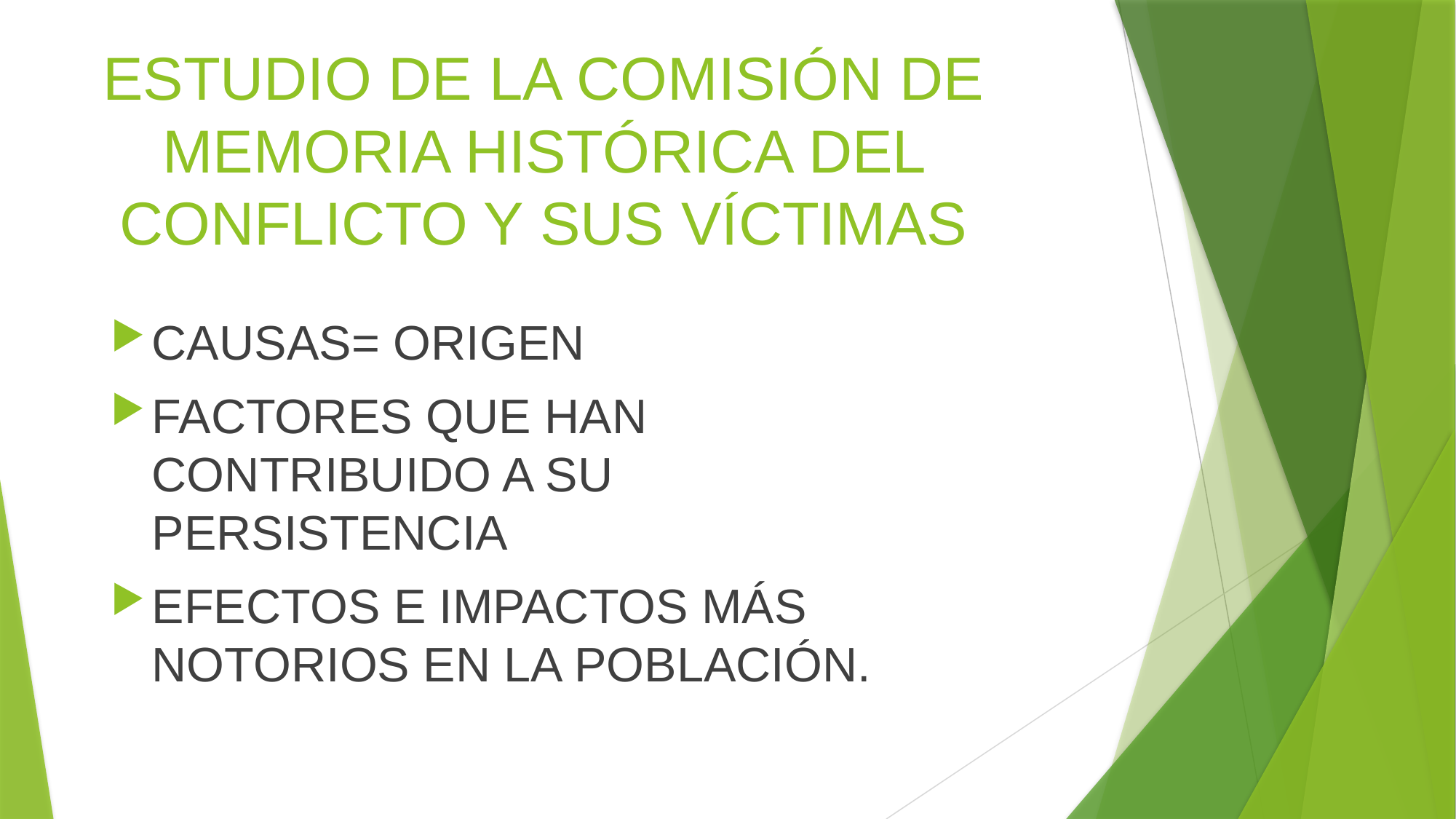

# ESTUDIO DE LA COMISIÓN DE MEMORIA HISTÓRICA DEL CONFLICTO Y SUS VÍCTIMAS
CAUSAS= ORIGEN
FACTORES QUE HAN CONTRIBUIDO A SU PERSISTENCIA
EFECTOS E IMPACTOS MÁS NOTORIOS EN LA POBLACIÓN.